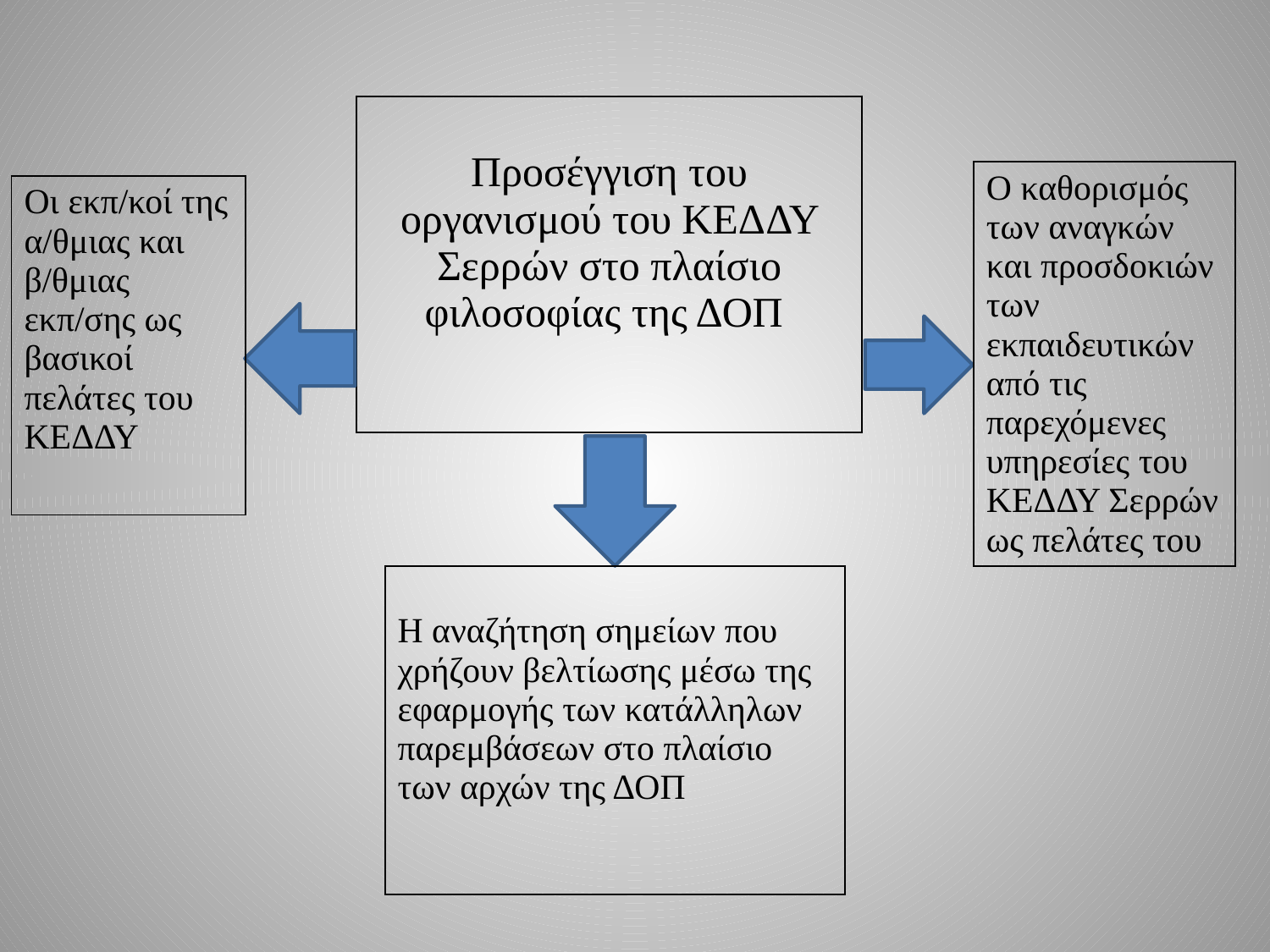

| Προσέγγιση του οργανισμού του ΚΕΔΔΥ Σερρών στο πλαίσιο φιλοσοφίας της ΔΟΠ |
| --- |
| Ο καθορισμός των αναγκών και προσδοκιών των εκπαιδευτικών από τις παρεχόμενες υπηρεσίες του ΚΕΔΔΥ Σερρών ως πελάτες του |
| --- |
| Οι εκπ/κοί της α/θμιας και β/θμιας εκπ/σης ως βασικοί πελάτες του ΚΕΔΔΥ |
| --- |

| Η αναζήτηση σημείων που χρήζουν βελτίωσης μέσω της εφαρμογής των κατάλληλων παρεμβάσεων στο πλαίσιο των αρχών της ΔΟΠ |
| --- |